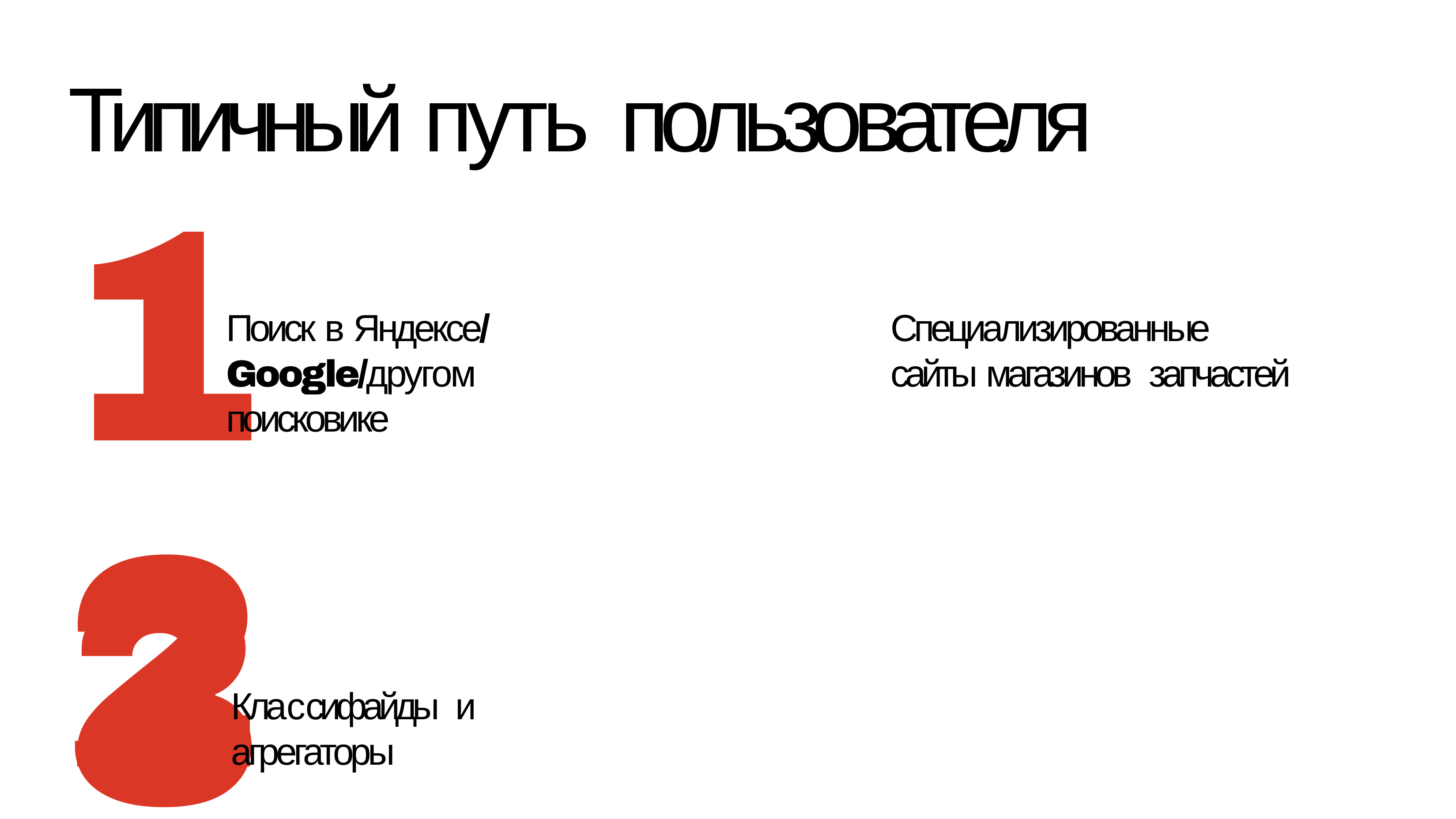

# Типичный путь пользователя
1	3
Поиск в Яндексе/  Google/другом  поисковике
Специализированные  сайты магазинов  запчастей
2
Классифайды  и агрегаторы